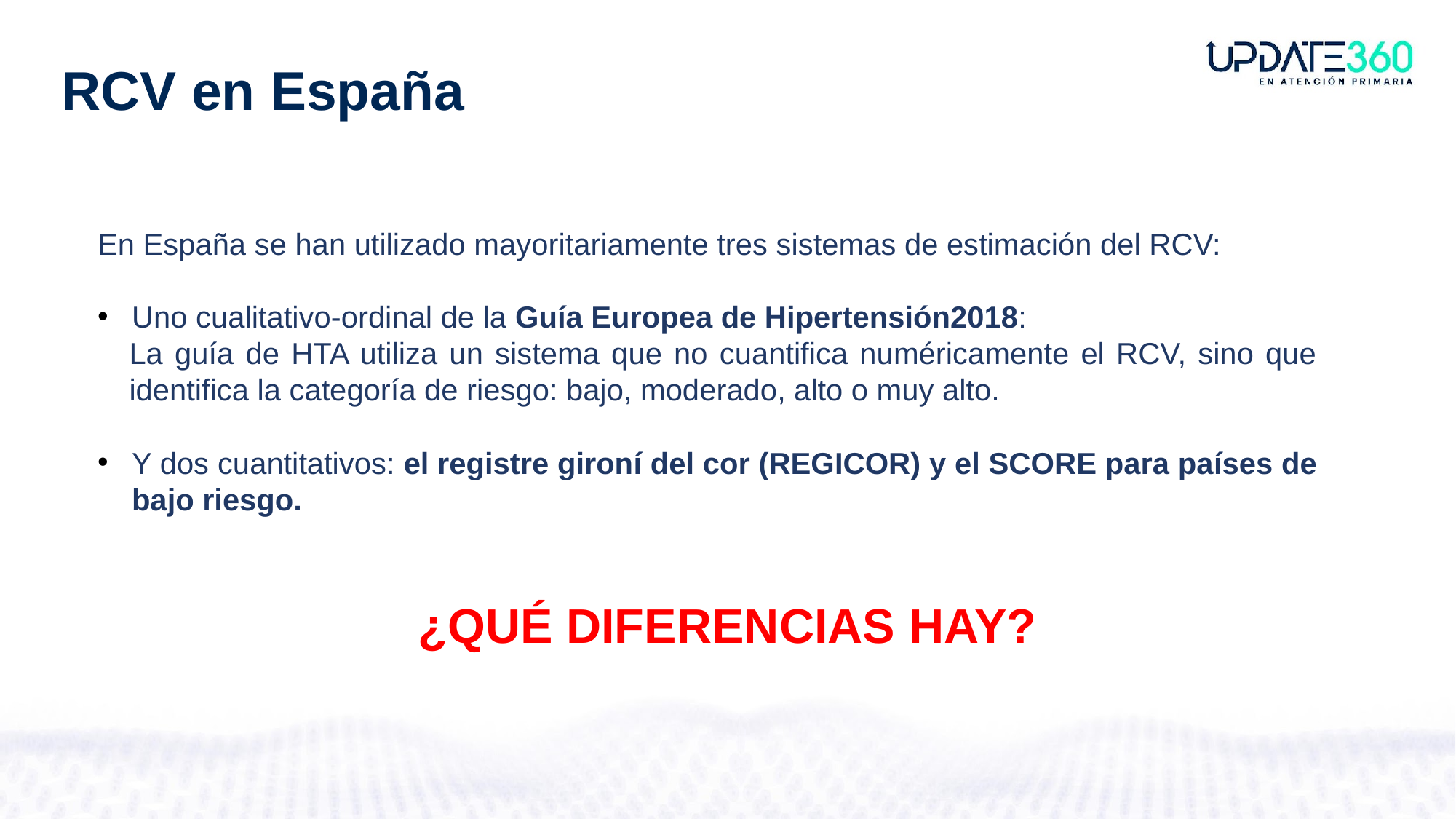

RCV en España

En España se han utilizado mayoritariamente tres sistemas de estimación del RCV:

Uno cualitativo-ordinal de la Guía Europea de Hipertensión2018:
La guía de HTA utiliza un sistema que no cuantifica numéricamente el RCV, sino que identifica la categoría de riesgo: bajo, moderado, alto o muy alto.

Y dos cuantitativos: el registre gironí del cor (REGICOR) y el SCORE para países de bajo riesgo.
¿QUÉ DIFERENCIAS HAY?